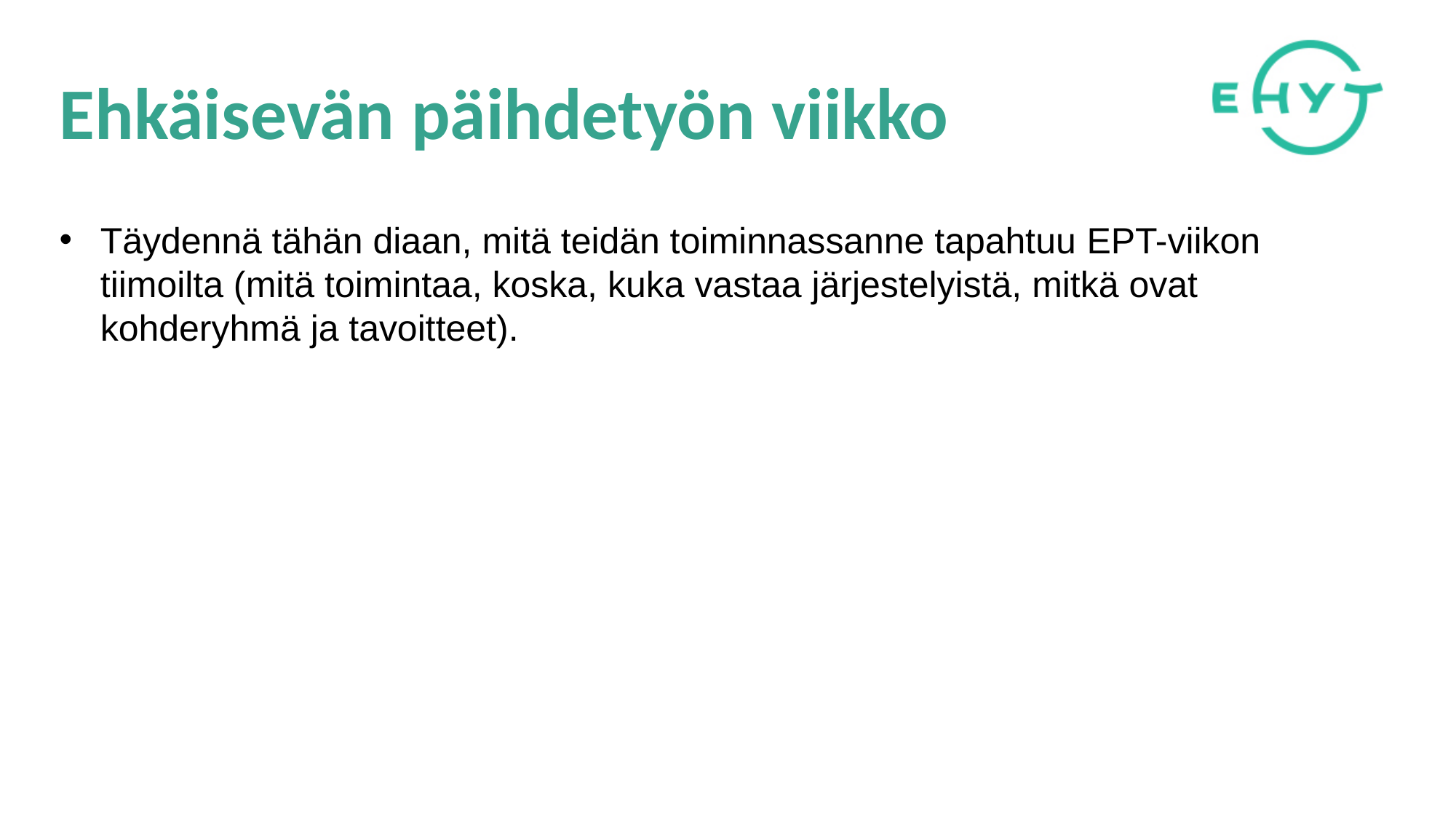

# Ehkäisevän päihdetyön viikko
Täydennä tähän diaan, mitä teidän toiminnassanne tapahtuu EPT-viikon tiimoilta (mitä toimintaa, koska, kuka vastaa järjestelyistä, mitkä ovat kohderyhmä ja tavoitteet).